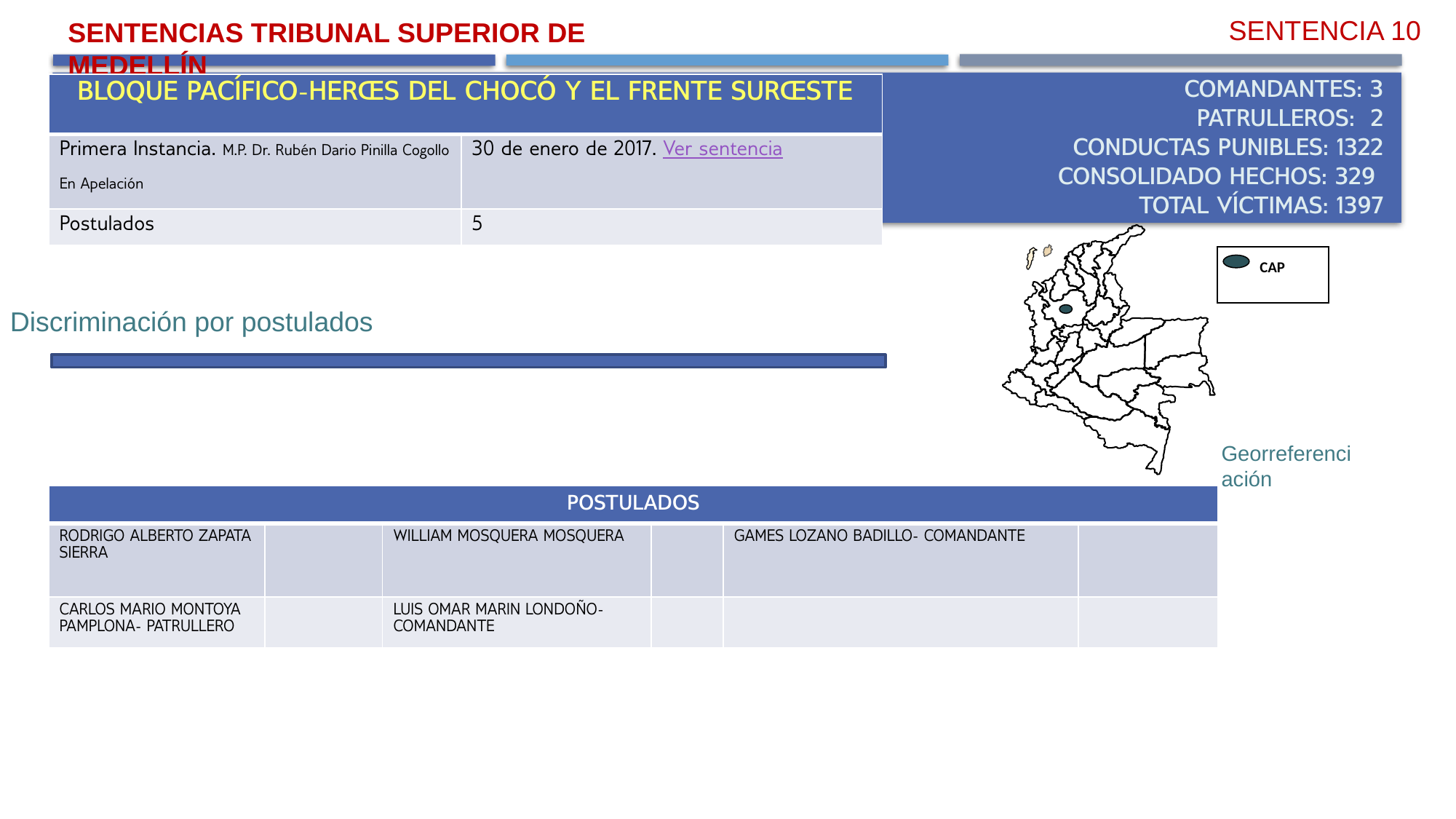

Sentencia 10
Sentencias Tribunal Superior de Medellín
Comandantes: 3
Patrulleros:  2
Conductas punibles: 1322
Consolidado hechos: 329
Total víctimas: 1397
| BLOQUE PACÍFICO-HEROES DEL CHOCÓ Y EL FRENTE SUROESTE |  |
| --- | --- |
| Primera Instancia. M.P. Dr. Rubén Dario Pinilla Cogollo En Apelación | 30 de enero de 2017. Ver sentencia |
| Postulados | 5 |

   CAP

Discriminación por postulados

Georreferenciación
| POSTULADOS |  |  |  |  |  |
| --- | --- | --- | --- | --- | --- |
| RODRIGO ALBERTO ZAPATA SIERRA |  | WILLIAM MOSQUERA MOSQUERA |  | GAMES LOZANO BADILLO- COMANDANTE |  |
| CARLOS MARIO MONTOYA PAMPLONA- PATRULLERO |  | LUIS OMAR MARIN LONDOÑO- COMANDANTE |  |  |  |